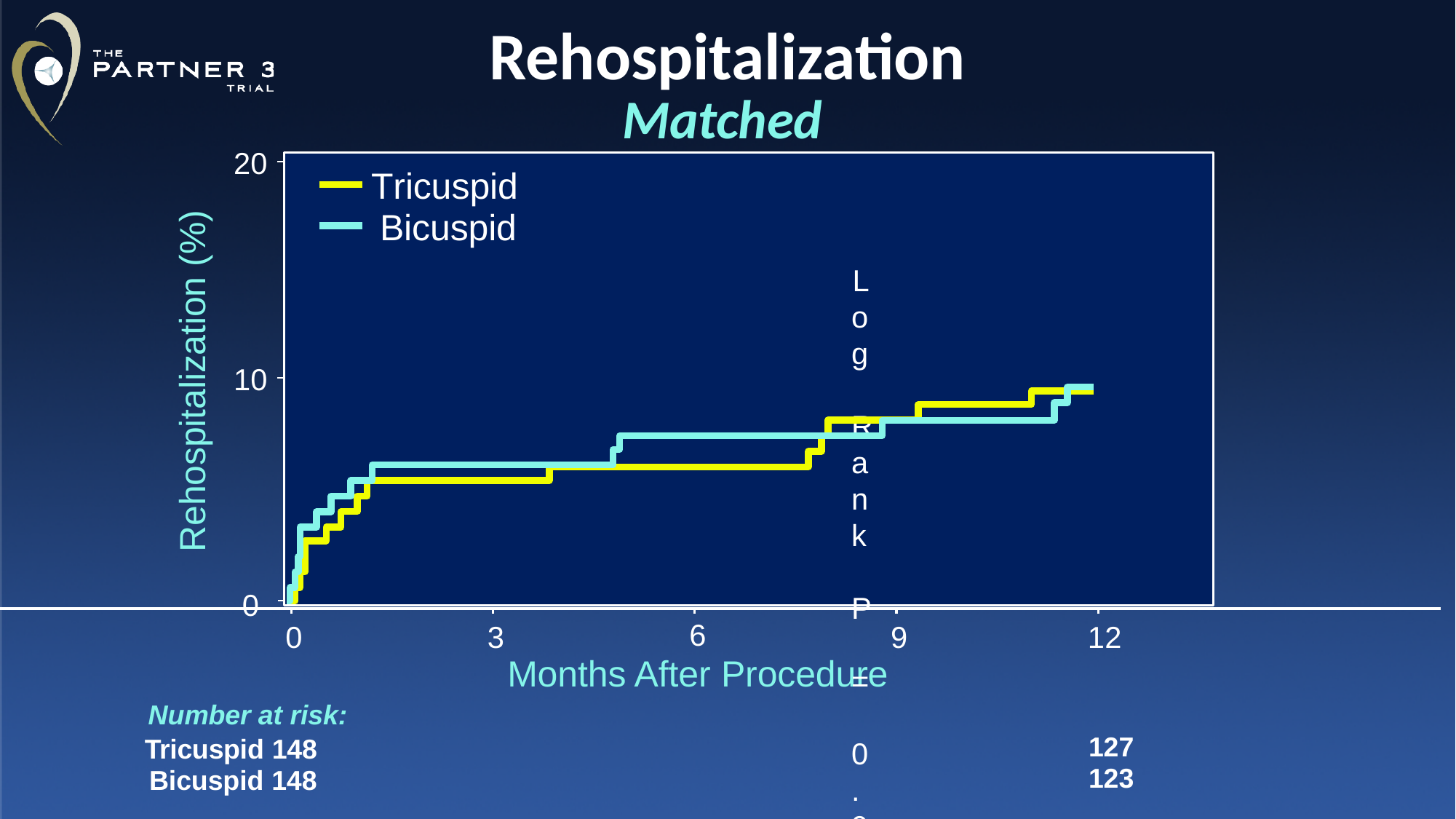

# Rehospitalization
Matched
20

Tricuspid  Bicuspid
Log Rank P = 0.96

9.6%
9.5%

Rehospitalization (%)

10

0

0
3
6
Months After Procedure
9
12
Number at risk:
Tricuspid 148
Bicuspid 148
127
123